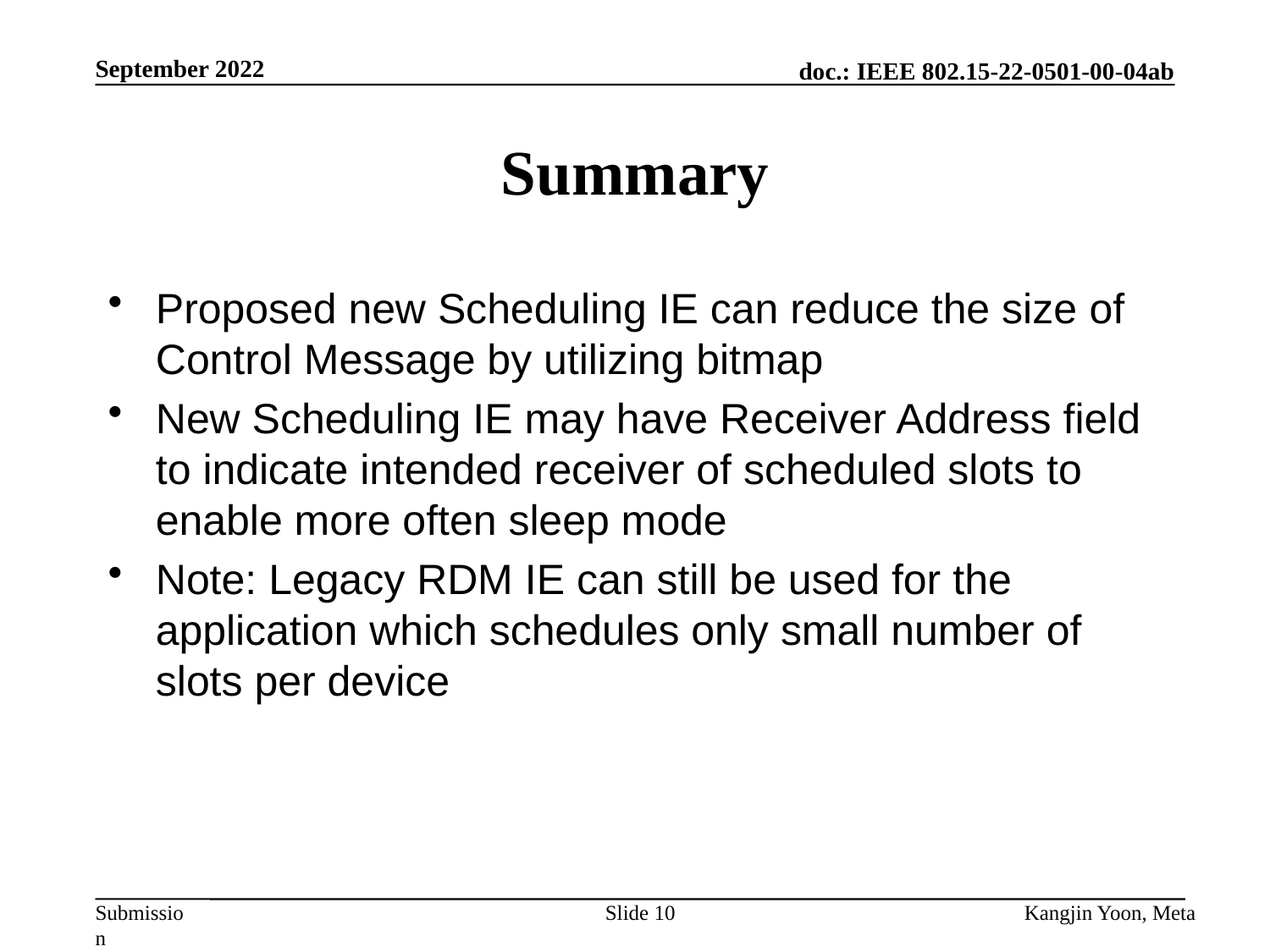

September 2022
# Summary
Proposed new Scheduling IE can reduce the size of Control Message by utilizing bitmap
New Scheduling IE may have Receiver Address field to indicate intended receiver of scheduled slots to enable more often sleep mode
Note: Legacy RDM IE can still be used for the application which schedules only small number of slots per device
Slide 10
Kangjin Yoon, Meta